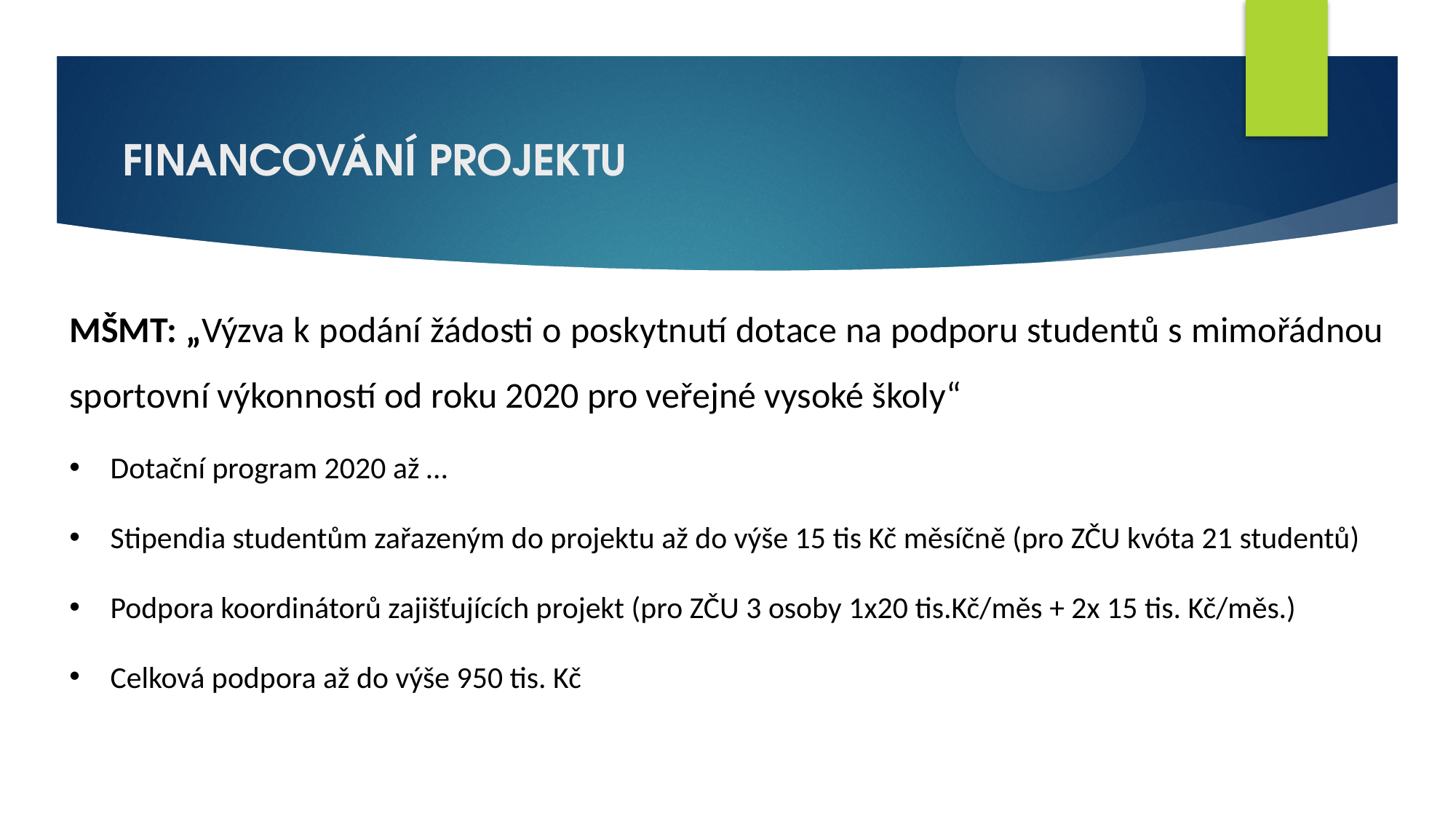

# FINANCOVÁNÍ PROJEKTU
MŠMT: „Výzva k podání žádosti o poskytnutí dotace na podporu studentů s mimořádnou sportovní výkonností od roku 2020 pro veřejné vysoké školy“
Dotační program 2020 až …
Stipendia studentům zařazeným do projektu až do výše 15 tis Kč měsíčně (pro ZČU kvóta 21 studentů)
Podpora koordinátorů zajišťujících projekt (pro ZČU 3 osoby 1x20 tis.Kč/měs + 2x 15 tis. Kč/měs.)
Celková podpora až do výše 950 tis. Kč